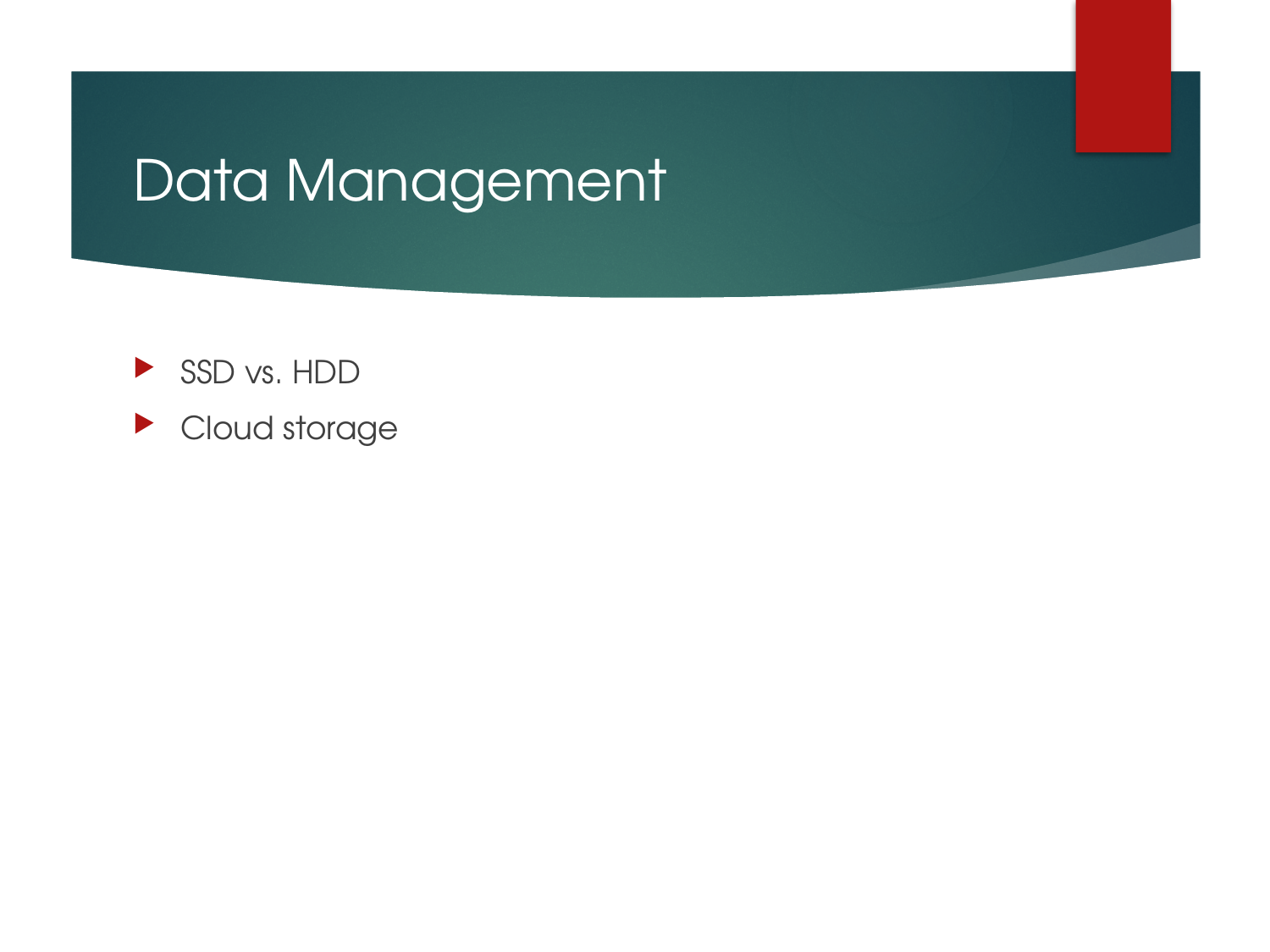

# Data Management
SSD vs. HDD
Cloud storage